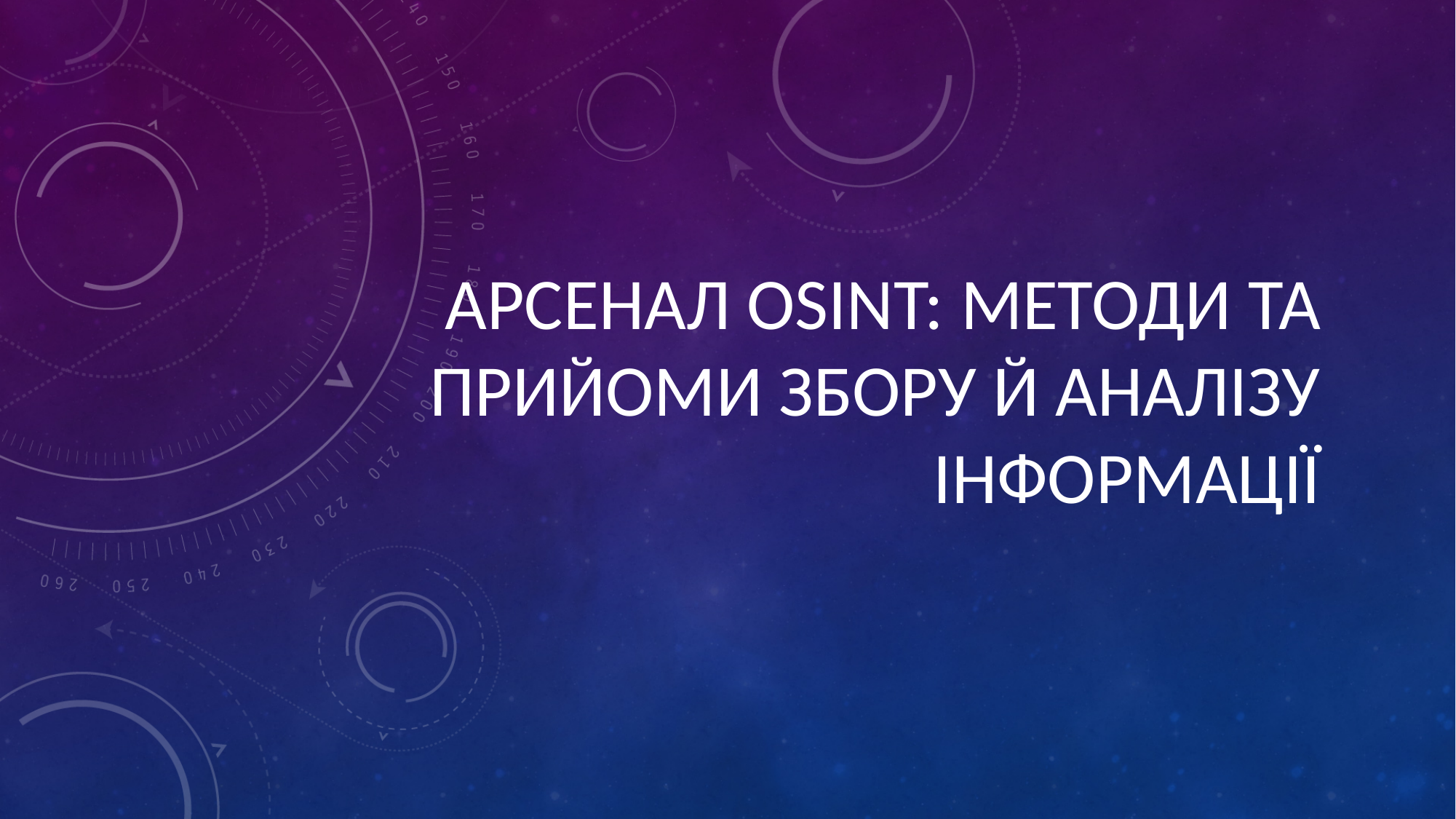

# Арсенал OSINT: Методи та прийоми збору й аналізу інформації